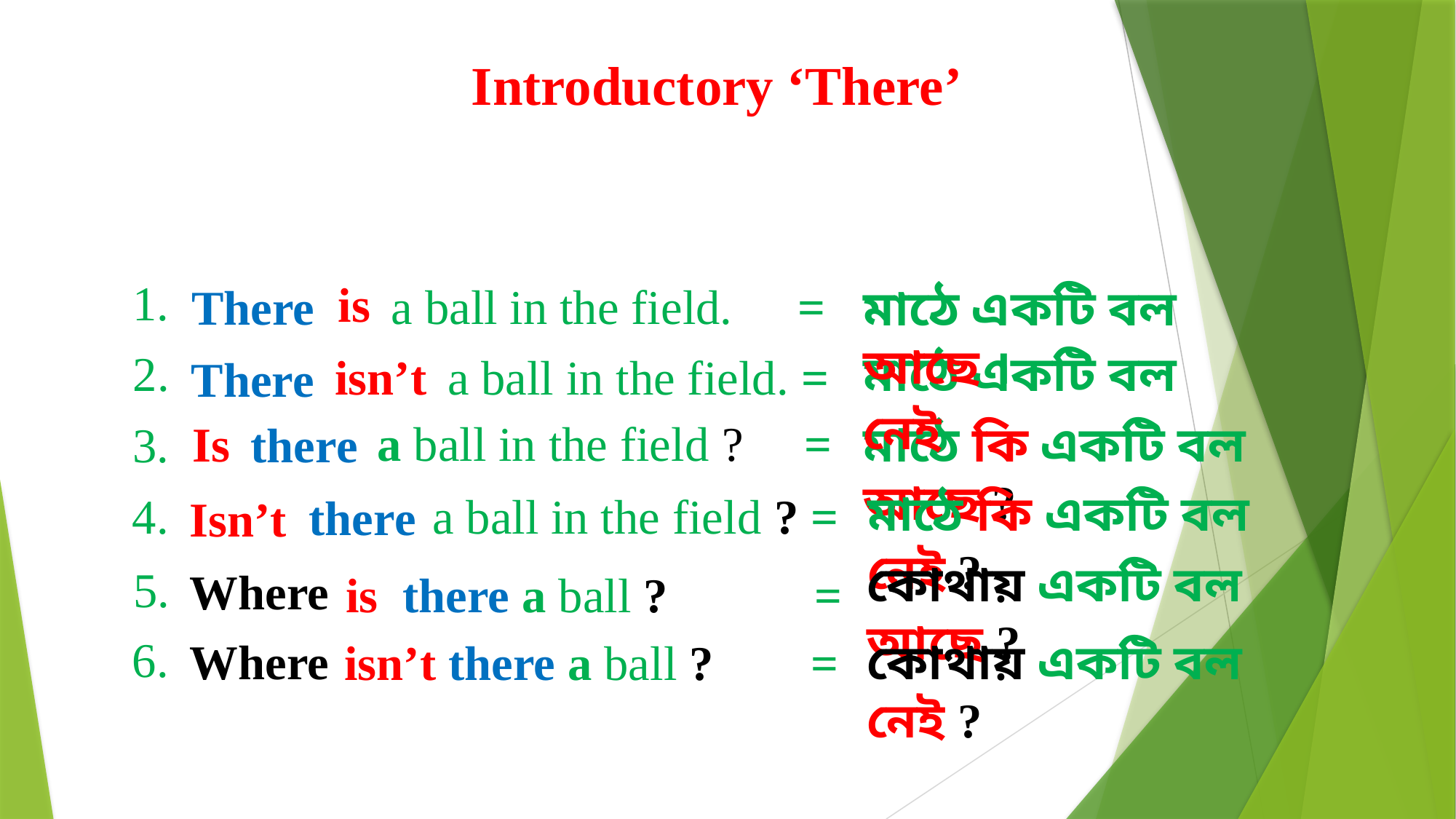

Introductory ‘There’
1.
 is
a ball in the field.     =
There
মাঠে একটি বল আছে ।
মাঠে একটি বল নেই
2.
a ball in the field. =
isn’t
There
a ball in the field ?     =
মাঠে কি একটি বল আছে ?
Is
there
3.
মাঠে কি একটি বল নেই ?
a ball in the field ? =
4.
there
Isn’t
কোথায় একটি বল আছে ?
5.
Where
is  there a ball ?            =
6.
Where
কোথায় একটি বল নেই ?
isn’t there a ball ?        =